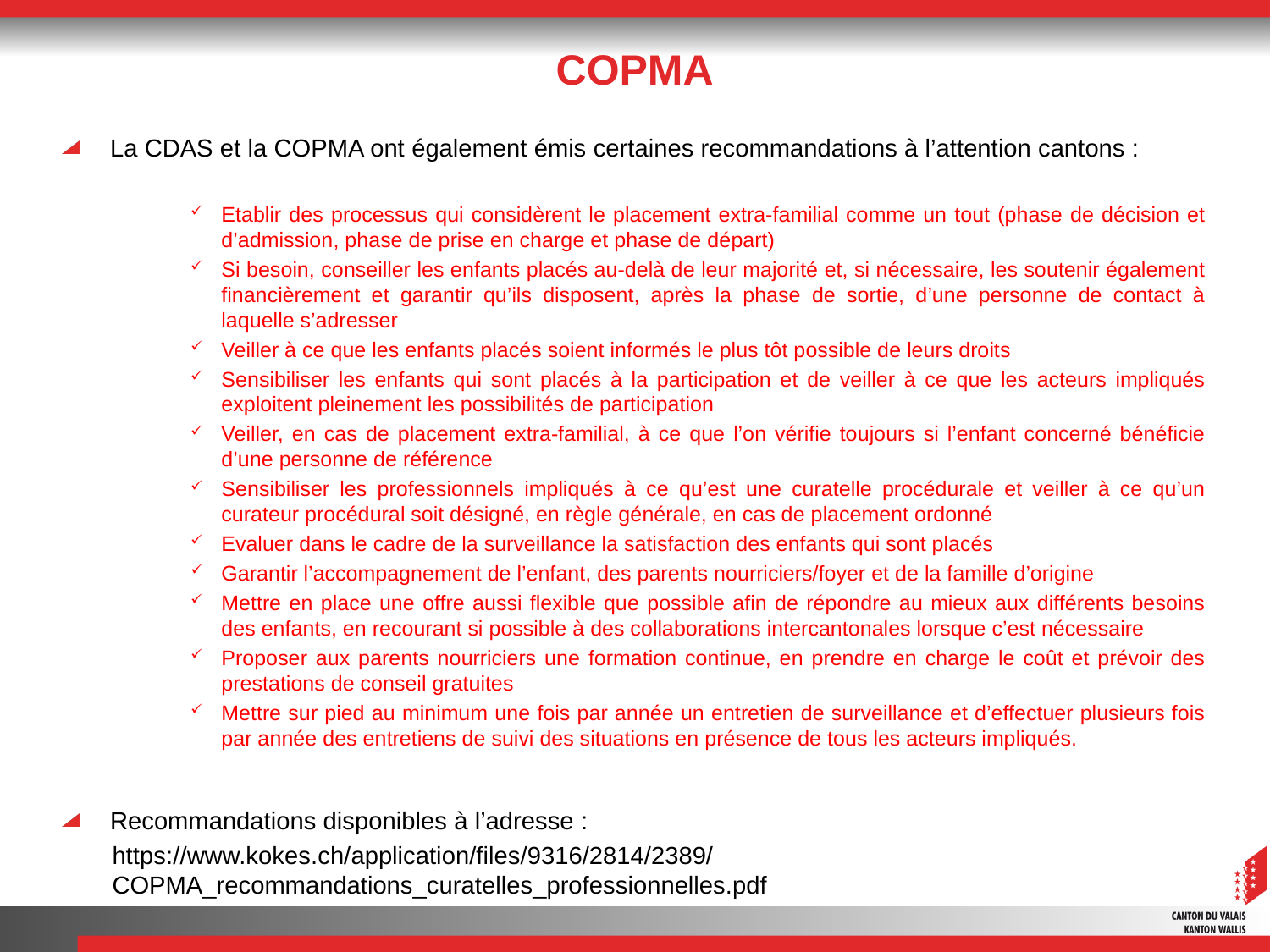

# COPMA
La CDAS et la COPMA ont également émis certaines recommandations à l’attention cantons :

Etablir des processus qui considèrent le placement extra-familial comme un tout (phase de décision et d’admission, phase de prise en charge et phase de départ)
Si besoin, conseiller les enfants placés au-delà de leur majorité et, si nécessaire, les soutenir également financièrement et garantir qu’ils disposent, après la phase de sortie, d’une personne de contact à laquelle s’adresser
Veiller à ce que les enfants placés soient informés le plus tôt possible de leurs droits
Sensibiliser les enfants qui sont placés à la participation et de veiller à ce que les acteurs impliqués exploitent pleinement les possibilités de participation
Veiller, en cas de placement extra-familial, à ce que l’on vérifie toujours si l’enfant concerné bénéficie d’une personne de référence
Sensibiliser les professionnels impliqués à ce qu’est une curatelle procédurale et veiller à ce qu’un curateur procédural soit désigné, en règle générale, en cas de placement ordonné
Evaluer dans le cadre de la surveillance la satisfaction des enfants qui sont placés
Garantir l’accompagnement de l’enfant, des parents nourriciers/foyer et de la famille d’origine
Mettre en place une offre aussi flexible que possible afin de répondre au mieux aux différents besoins des enfants, en recourant si possible à des collaborations intercantonales lorsque c’est nécessaire
Proposer aux parents nourriciers une formation continue, en prendre en charge le coût et prévoir des prestations de conseil gratuites
Mettre sur pied au minimum une fois par année un entretien de surveillance et d’effectuer plusieurs fois par année des entretiens de suivi des situations en présence de tous les acteurs impliqués.

Recommandations disponibles à l’adresse :
https://www.kokes.ch/application/files/9316/2814/2389/COPMA_recommandations_curatelles_professionnelles.pdf